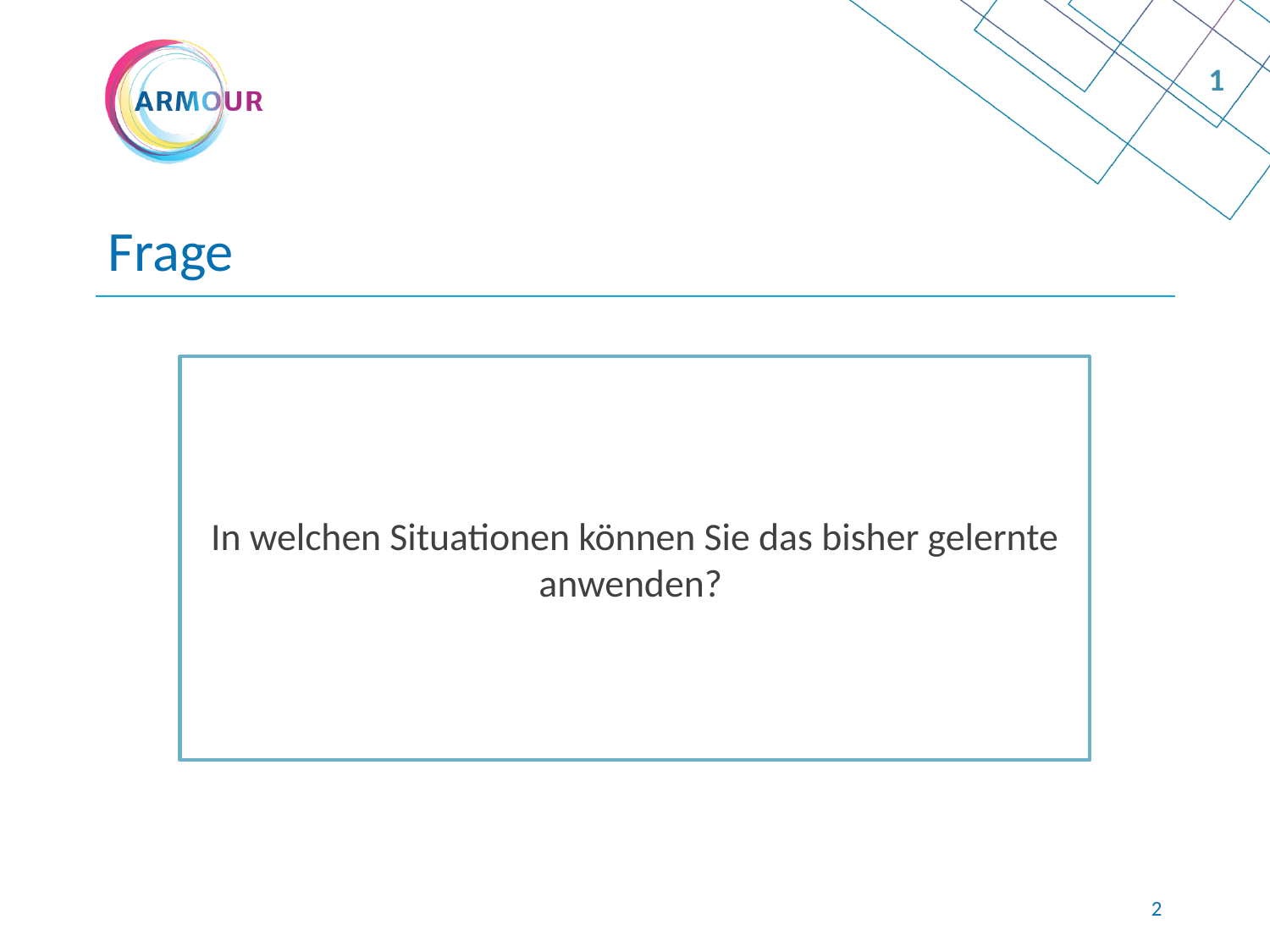

1
# Frage
In welchen Situationen können Sie das bisher gelernte anwenden?
2